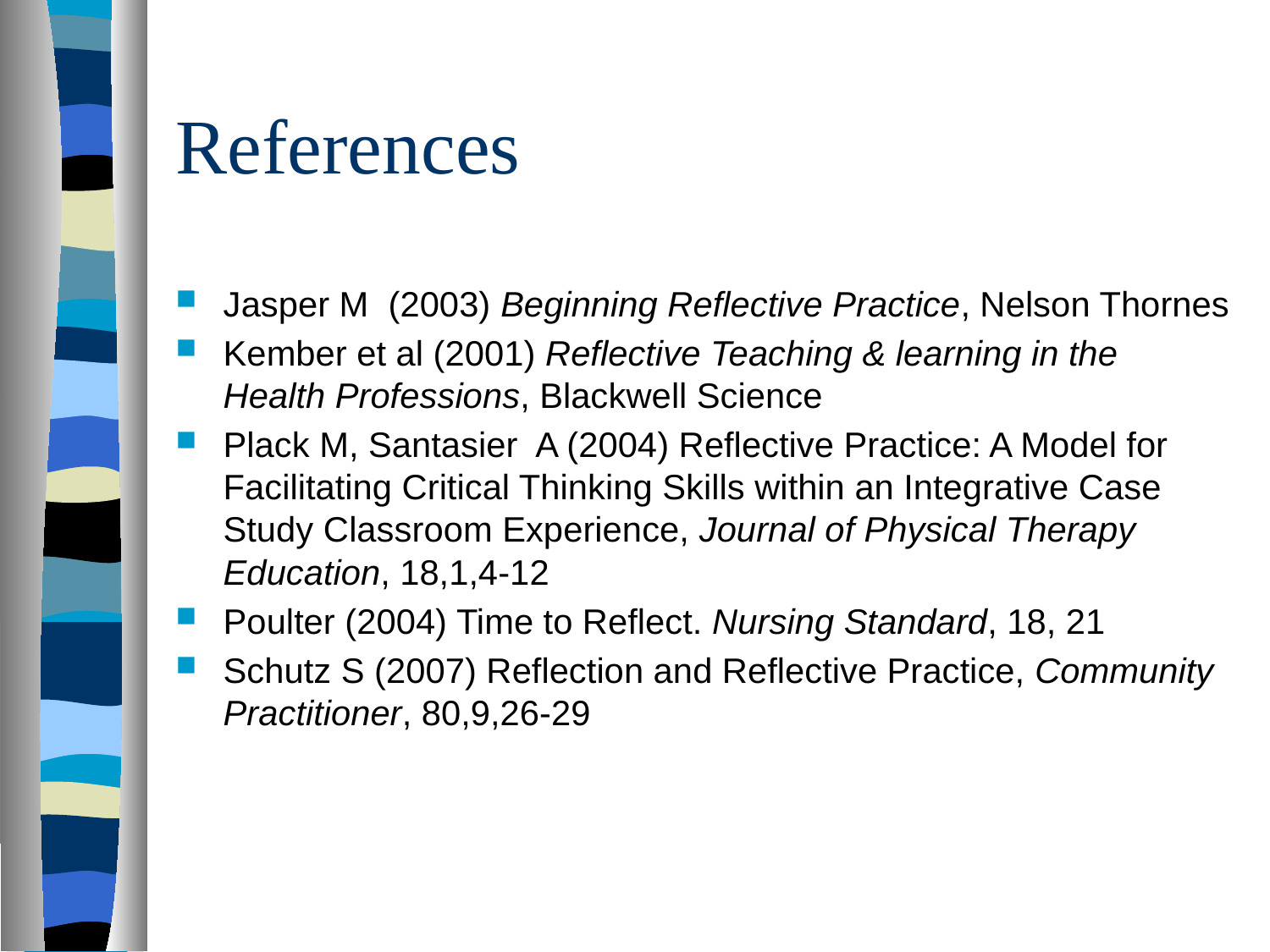

References
Jasper M  (2003) Beginning Reflective Practice, Nelson Thornes
Kember et al (2001) Reflective Teaching & learning in the Health Professions, Blackwell Science
Plack M, Santasier  A (2004) Reflective Practice: A Model for Facilitating Critical Thinking Skills within an Integrative Case Study Classroom Experience, Journal of Physical Therapy Education, 18,1,4-12
Poulter (2004) Time to Reflect. Nursing Standard, 18, 21
Schutz S (2007) Reflection and Reflective Practice, Community Practitioner, 80,9,26-29